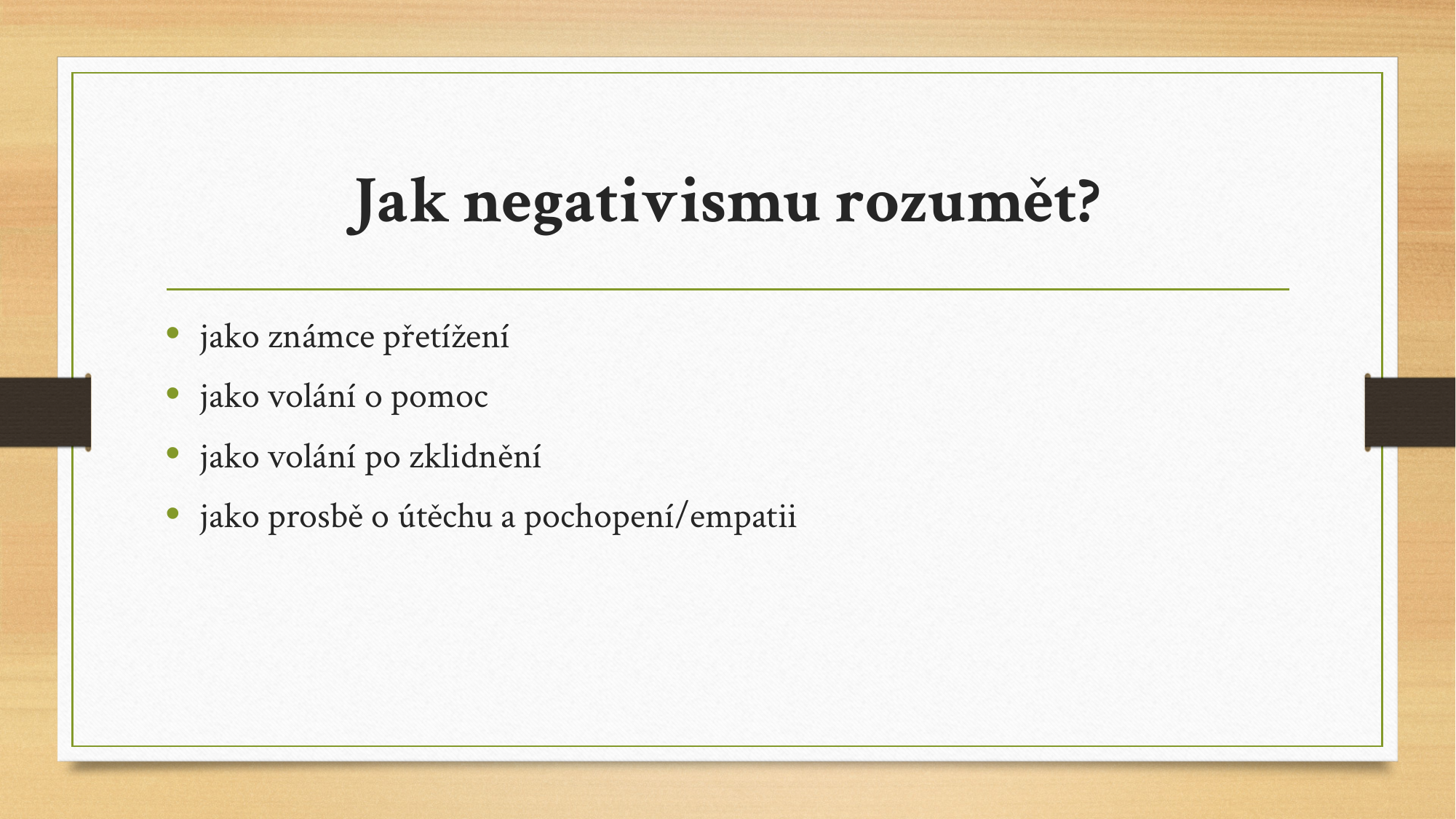

# Jak negativismu rozumět?
jako známce přetížení
jako volání o pomoc
jako volání po zklidnění
jako prosbě o útěchu a pochopení/empatii